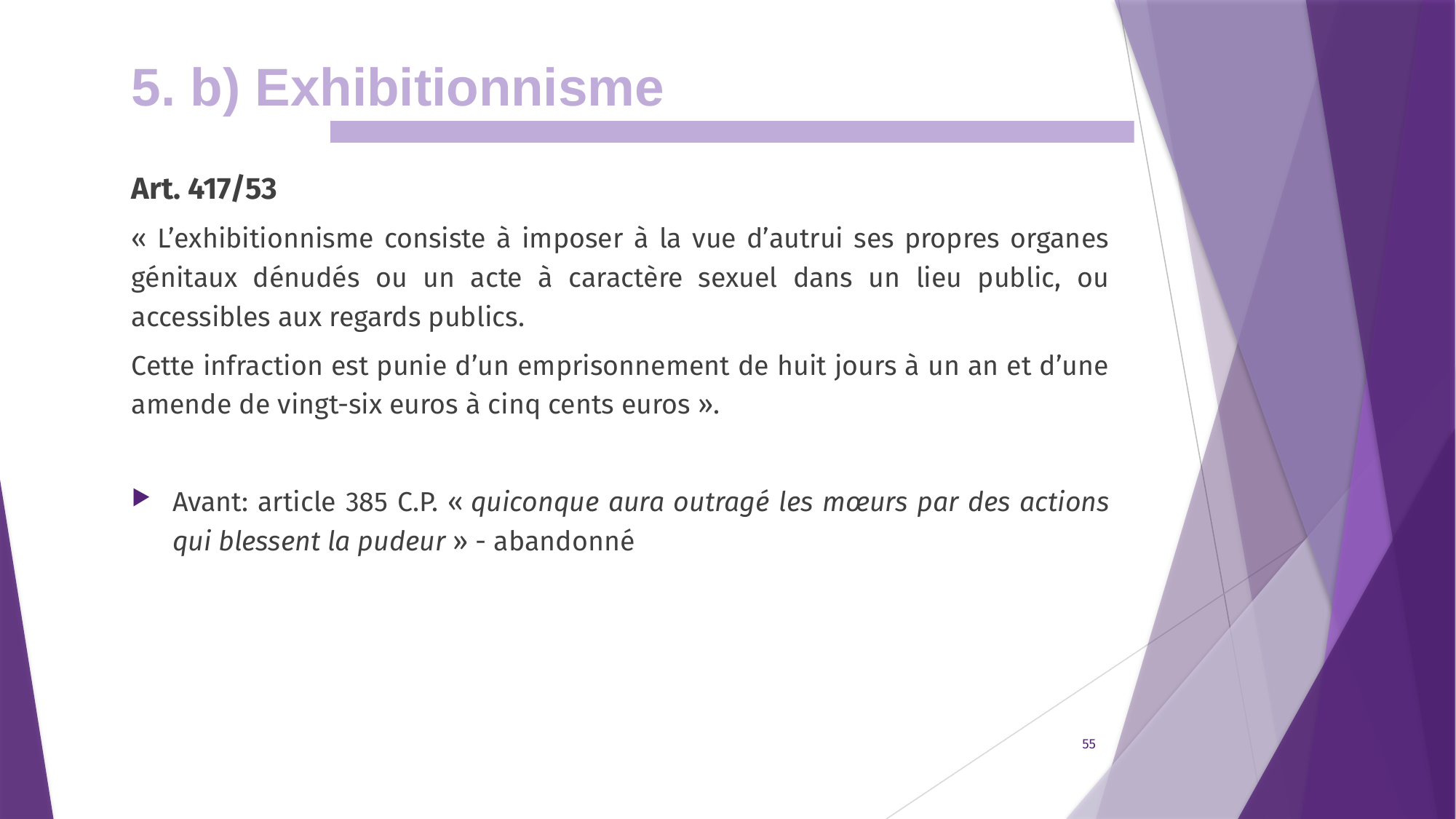

5. b) Exhibitionnisme

Art. 417/53
« L’exhibitionnisme consiste à imposer à la vue d’autrui ses propres organes génitaux dénudés ou un acte à caractère sexuel dans un lieu public, ou accessibles aux regards publics.
Cette infraction est punie d’un emprisonnement de huit jours à un an et d’une amende de vingt-six euros à cinq cents euros ».

Avant: article 385 C.P. « quiconque aura outragé les mœurs par des actions qui blessent la pudeur » - abandonné

55